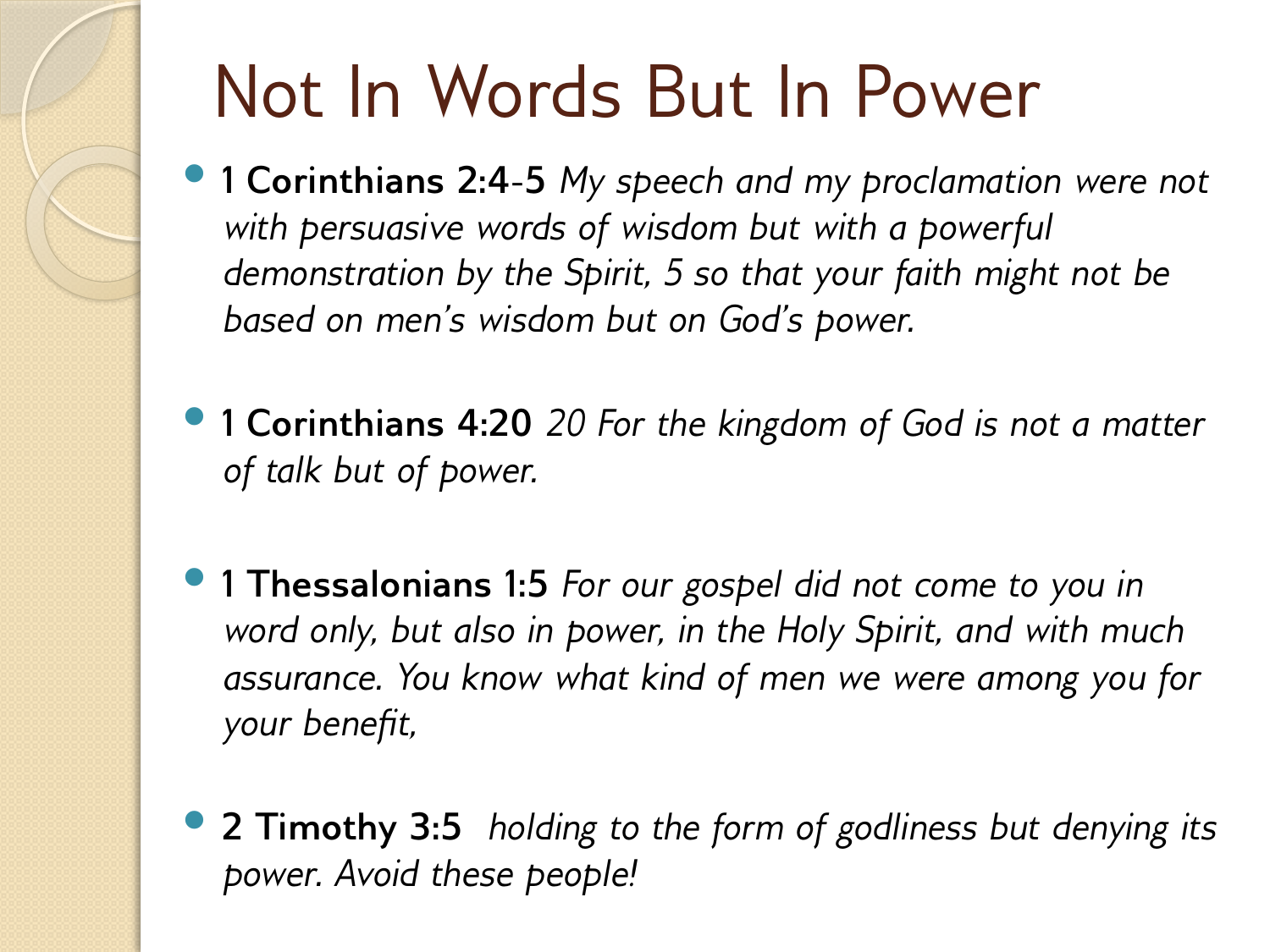

# Not In Words But In Power
1 Corinthians 2:4-5 My speech and my proclamation were not with persuasive words of wisdom but with a powerful demonstration by the Spirit, 5 so that your faith might not be based on men’s wisdom but on God’s power.
1 Corinthians 4:20 20 For the kingdom of God is not a matter of talk but of power.

1 Thessalonians 1:5 For our gospel did not come to you in word only, but also in power, in the Holy Spirit, and with much assurance. You know what kind of men we were among you for your benefit,
2 Timothy 3:5  holding to the form of godliness but denying its power. Avoid these people!